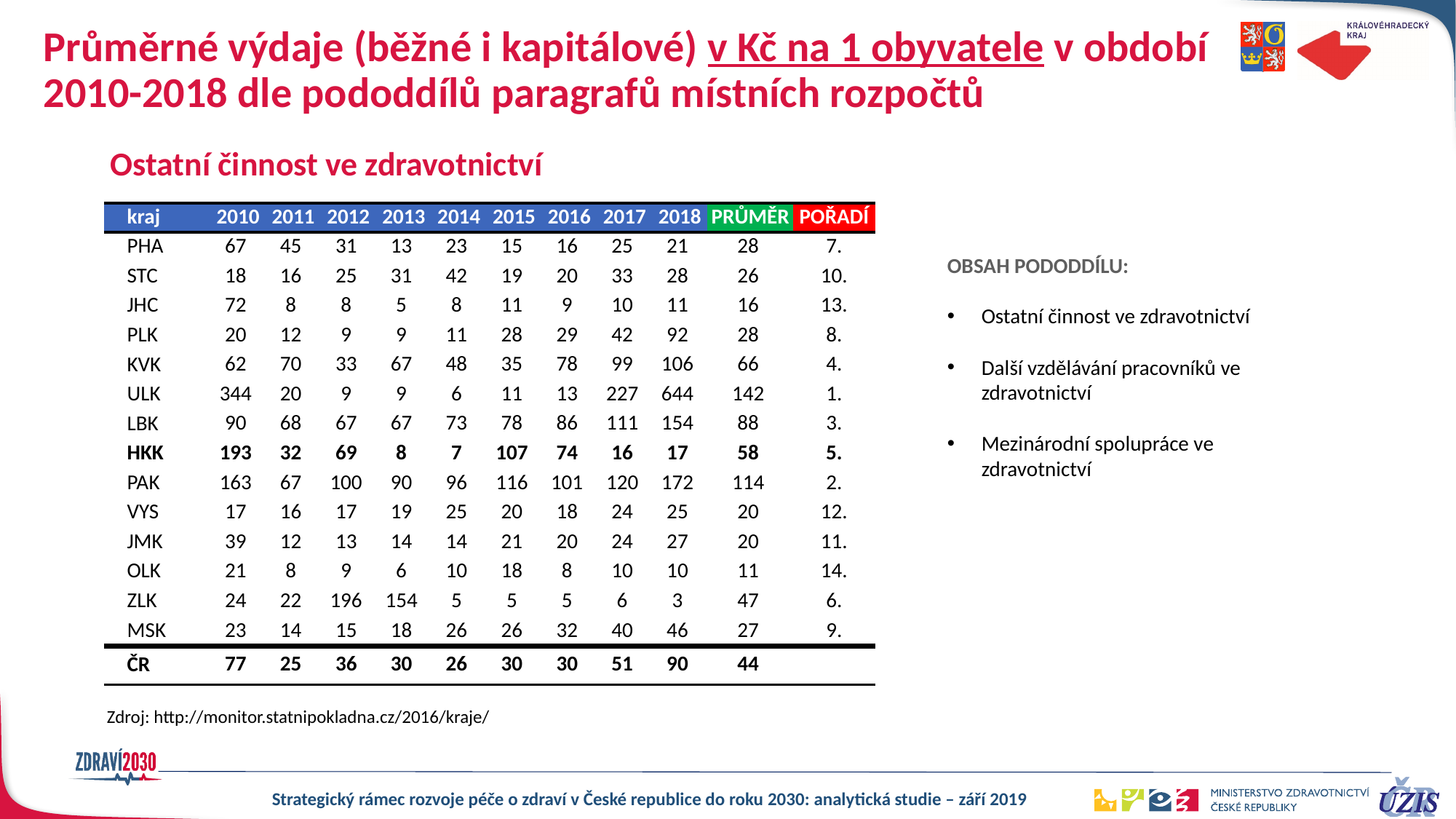

# Průměrné výdaje (běžné i kapitálové) v Kč na 1 obyvatele v období 2010-2018 dle pododdílů paragrafů místních rozpočtů
Ostatní činnost ve zdravotnictví
| kraj | 2010 | 2011 | 2012 | 2013 | 2014 | 2015 | 2016 | 2017 | 2018 | PRŮMĚR | POŘADÍ |
| --- | --- | --- | --- | --- | --- | --- | --- | --- | --- | --- | --- |
| PHA | 67 | 45 | 31 | 13 | 23 | 15 | 16 | 25 | 21 | 28 | 7. |
| STC | 18 | 16 | 25 | 31 | 42 | 19 | 20 | 33 | 28 | 26 | 10. |
| JHC | 72 | 8 | 8 | 5 | 8 | 11 | 9 | 10 | 11 | 16 | 13. |
| PLK | 20 | 12 | 9 | 9 | 11 | 28 | 29 | 42 | 92 | 28 | 8. |
| KVK | 62 | 70 | 33 | 67 | 48 | 35 | 78 | 99 | 106 | 66 | 4. |
| ULK | 344 | 20 | 9 | 9 | 6 | 11 | 13 | 227 | 644 | 142 | 1. |
| LBK | 90 | 68 | 67 | 67 | 73 | 78 | 86 | 111 | 154 | 88 | 3. |
| HKK | 193 | 32 | 69 | 8 | 7 | 107 | 74 | 16 | 17 | 58 | 5. |
| PAK | 163 | 67 | 100 | 90 | 96 | 116 | 101 | 120 | 172 | 114 | 2. |
| VYS | 17 | 16 | 17 | 19 | 25 | 20 | 18 | 24 | 25 | 20 | 12. |
| JMK | 39 | 12 | 13 | 14 | 14 | 21 | 20 | 24 | 27 | 20 | 11. |
| OLK | 21 | 8 | 9 | 6 | 10 | 18 | 8 | 10 | 10 | 11 | 14. |
| ZLK | 24 | 22 | 196 | 154 | 5 | 5 | 5 | 6 | 3 | 47 | 6. |
| MSK | 23 | 14 | 15 | 18 | 26 | 26 | 32 | 40 | 46 | 27 | 9. |
| ČR | 77 | 25 | 36 | 30 | 26 | 30 | 30 | 51 | 90 | 44 |  |
OBSAH PODODDÍLU:

Ostatní činnost ve zdravotnictví

Další vzdělávání pracovníků ve zdravotnictví

Mezinárodní spolupráce ve zdravotnictví

Zdroj: http://monitor.statnipokladna.cz/2016/kraje/